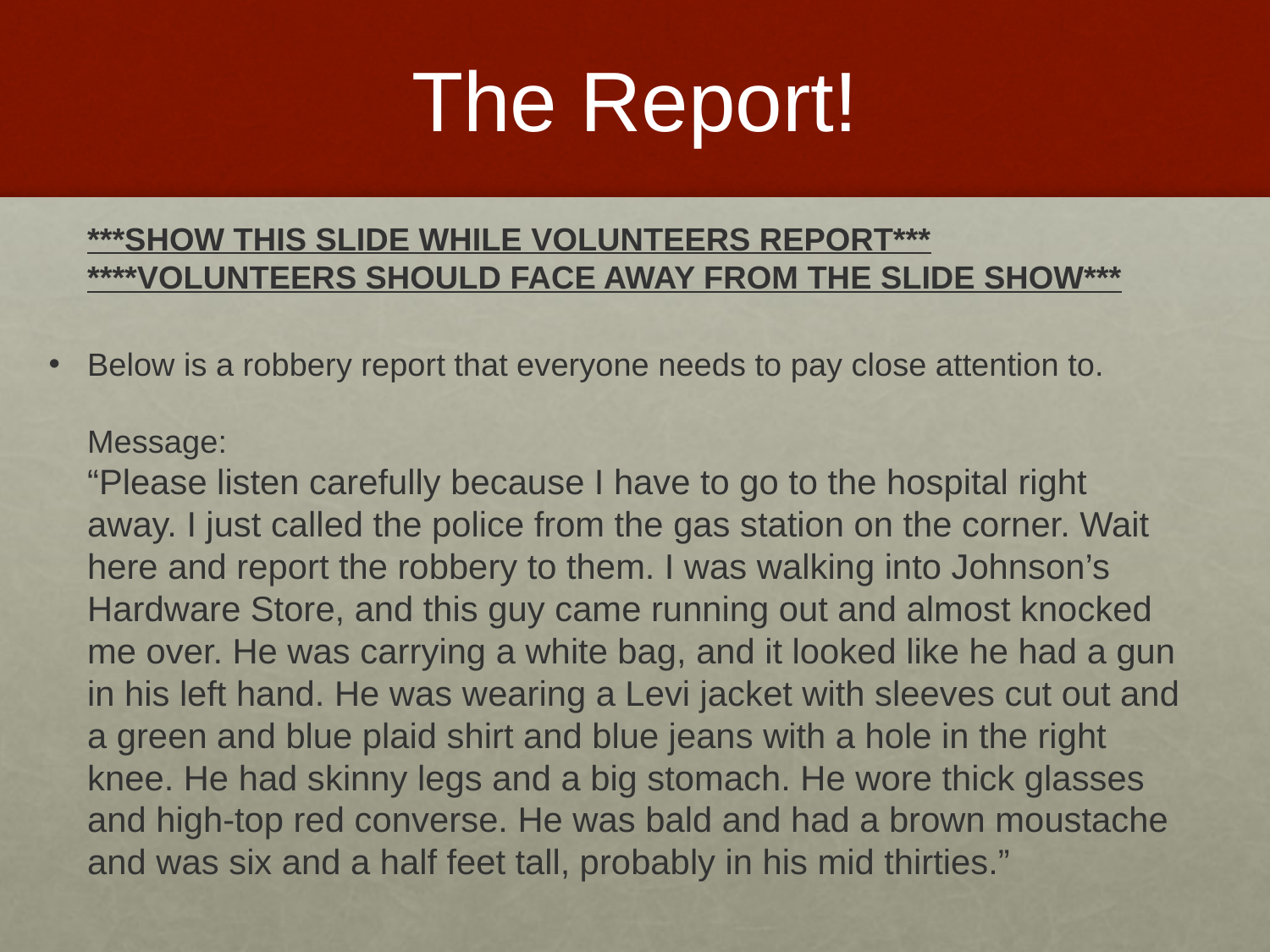

# The Report!
		***SHOW THIS SLIDE WHILE VOLUNTEERS REPORT***
****VOLUNTEERS SHOULD FACE AWAY FROM THE SLIDE SHOW***
Below is a robbery report that everyone needs to pay close attention to.
Message:
“Please listen carefully because I have to go to the hospital right away. I just called the police from the gas station on the corner. Wait here and report the robbery to them. I was walking into Johnson’s Hardware Store, and this guy came running out and almost knocked me over. He was carrying a white bag, and it looked like he had a gun in his left hand. He was wearing a Levi jacket with sleeves cut out and a green and blue plaid shirt and blue jeans with a hole in the right knee. He had skinny legs and a big stomach. He wore thick glasses and high-top red converse. He was bald and had a brown moustache and was six and a half feet tall, probably in his mid thirties.”